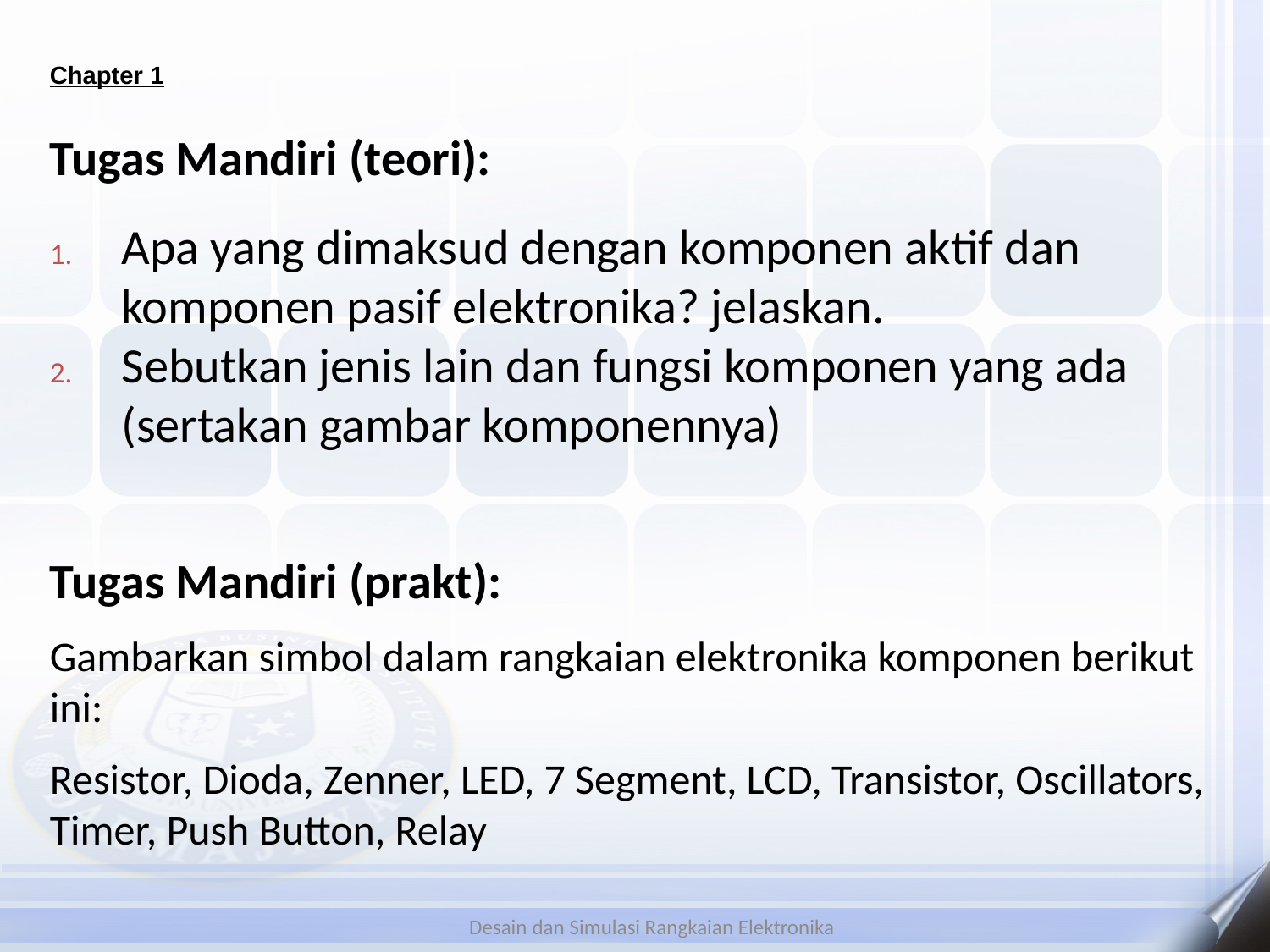

# Chapter 1
Tugas Mandiri (teori):

Apa yang dimaksud dengan komponen aktif dan komponen pasif elektronika? jelaskan.
Sebutkan jenis lain dan fungsi komponen yang ada (sertakan gambar komponennya)

Tugas Mandiri (prakt):

Gambarkan simbol dalam rangkaian elektronika komponen berikut ini:

Resistor, Dioda, Zenner, LED, 7 Segment, LCD, Transistor, Oscillators, Timer, Push Button, Relay
Desain dan Simulasi Rangkaian Elektronika